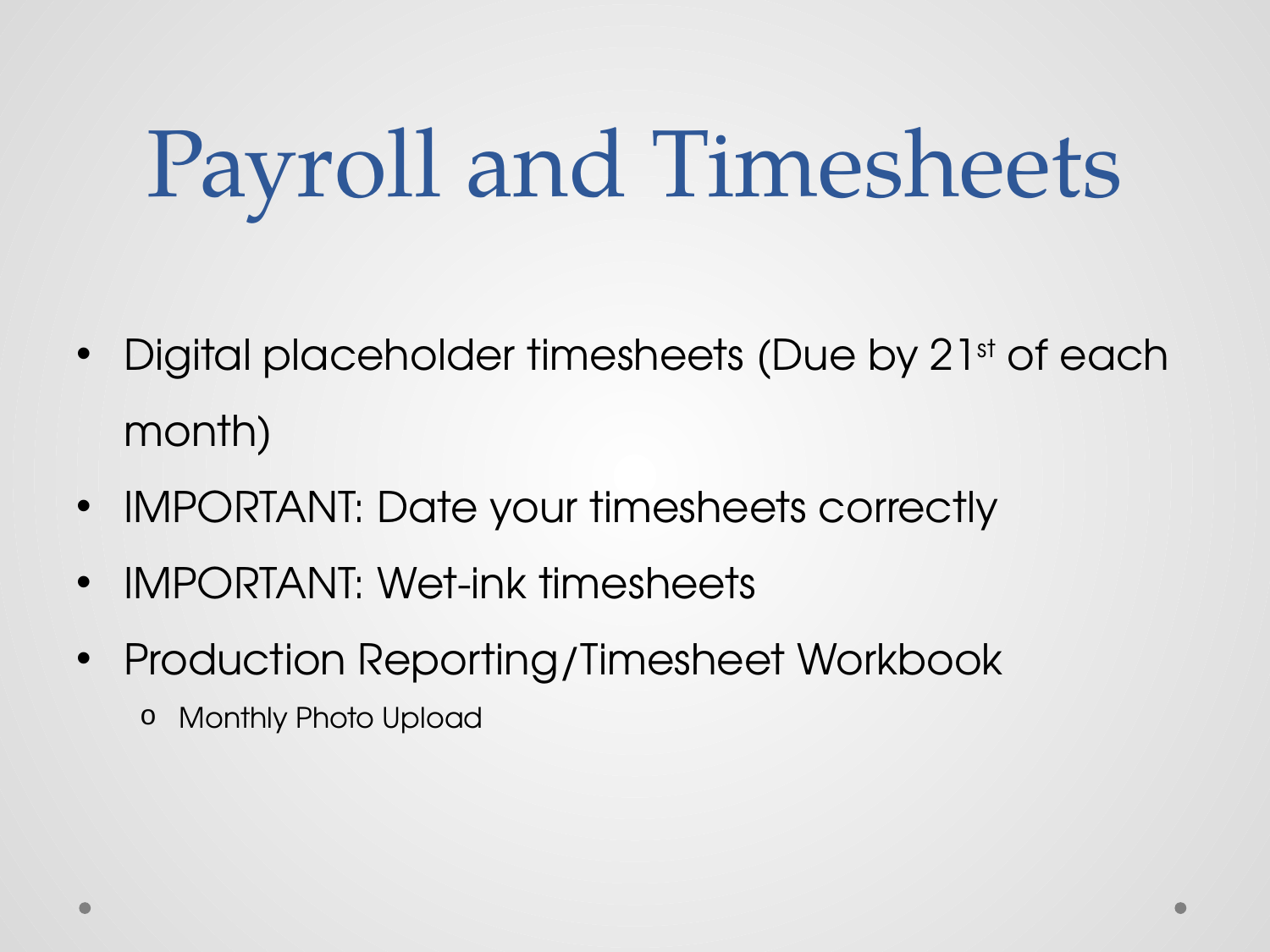

# Payroll and Timesheets
Digital placeholder timesheets (Due by 21st of each month)
IMPORTANT: Date your timesheets correctly
IMPORTANT: Wet-ink timesheets
Production Reporting/Timesheet Workbook
Monthly Photo Upload